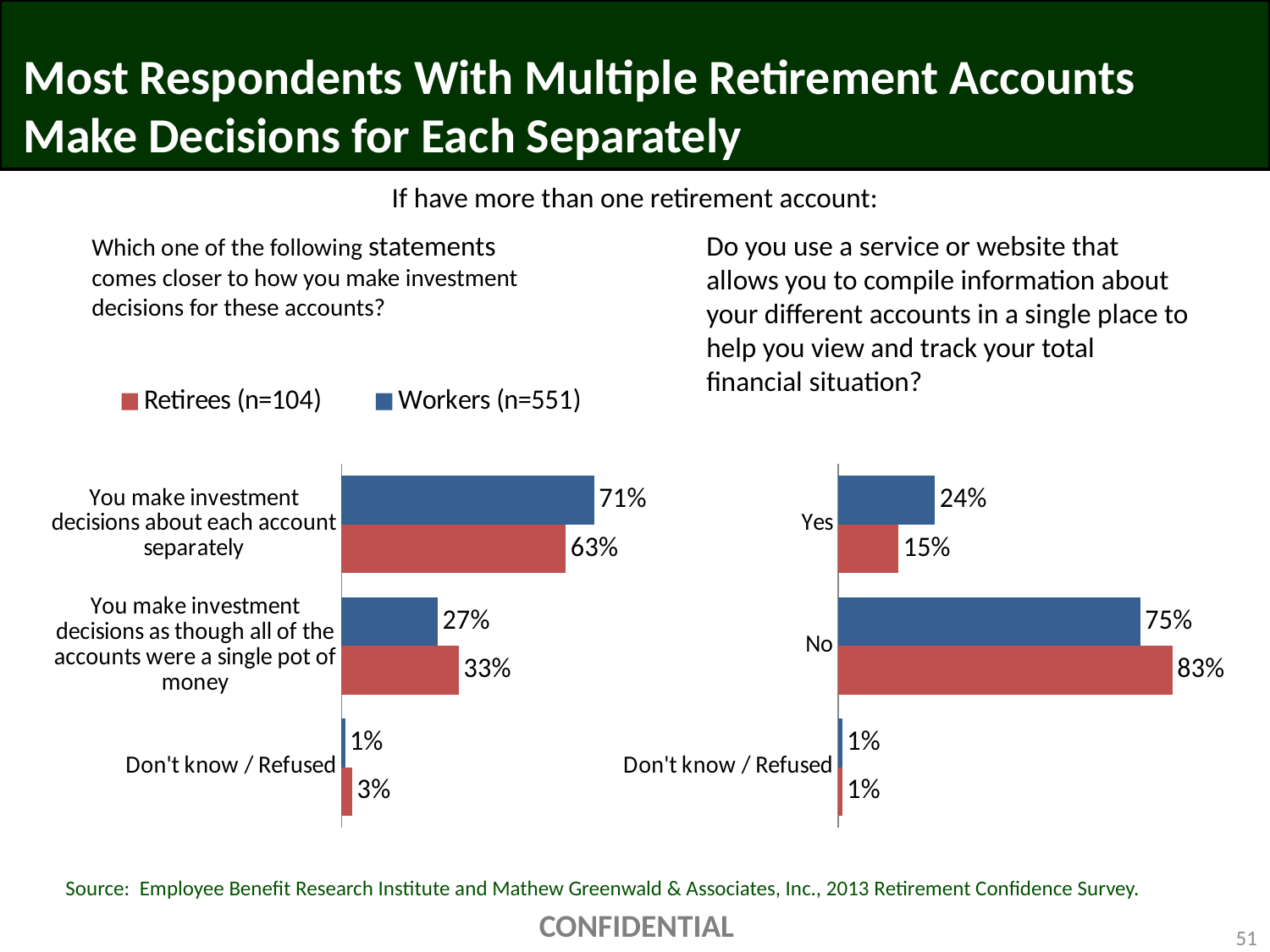

# Most Respondents With Multiple Retirement Accounts Make Decisions for Each Separately
If have more than one retirement account:
Which one of the following statements comes closer to how you make investment decisions for these accounts?
Do you use a service or website that allows you to compile information about your different accounts in a single place to help you view and track your total financial situation?

### Chart

| Category | Workers (n=551) | Retirees (n=104) |
|---|---|---|
| You make investment decisions about each account separately | 0.71 | 0.63 |
| You make investment decisions as though all of the accounts were a single pot of money | 0.27 | 0.33 |
| Don't know / Refused | 0.01 | 0.03 |

### Chart

| Category | Workers  | Retirees |
|---|---|---|
| Yes | 0.24 | 0.15 |
| No | 0.75 | 0.83 |
| Don't know / Refused | 0.01 | 0.01 |
Source:  Employee Benefit Research Institute and Mathew Greenwald & Associates, Inc., 2013 Retirement Confidence Survey.
CONFIDENTIAL
51